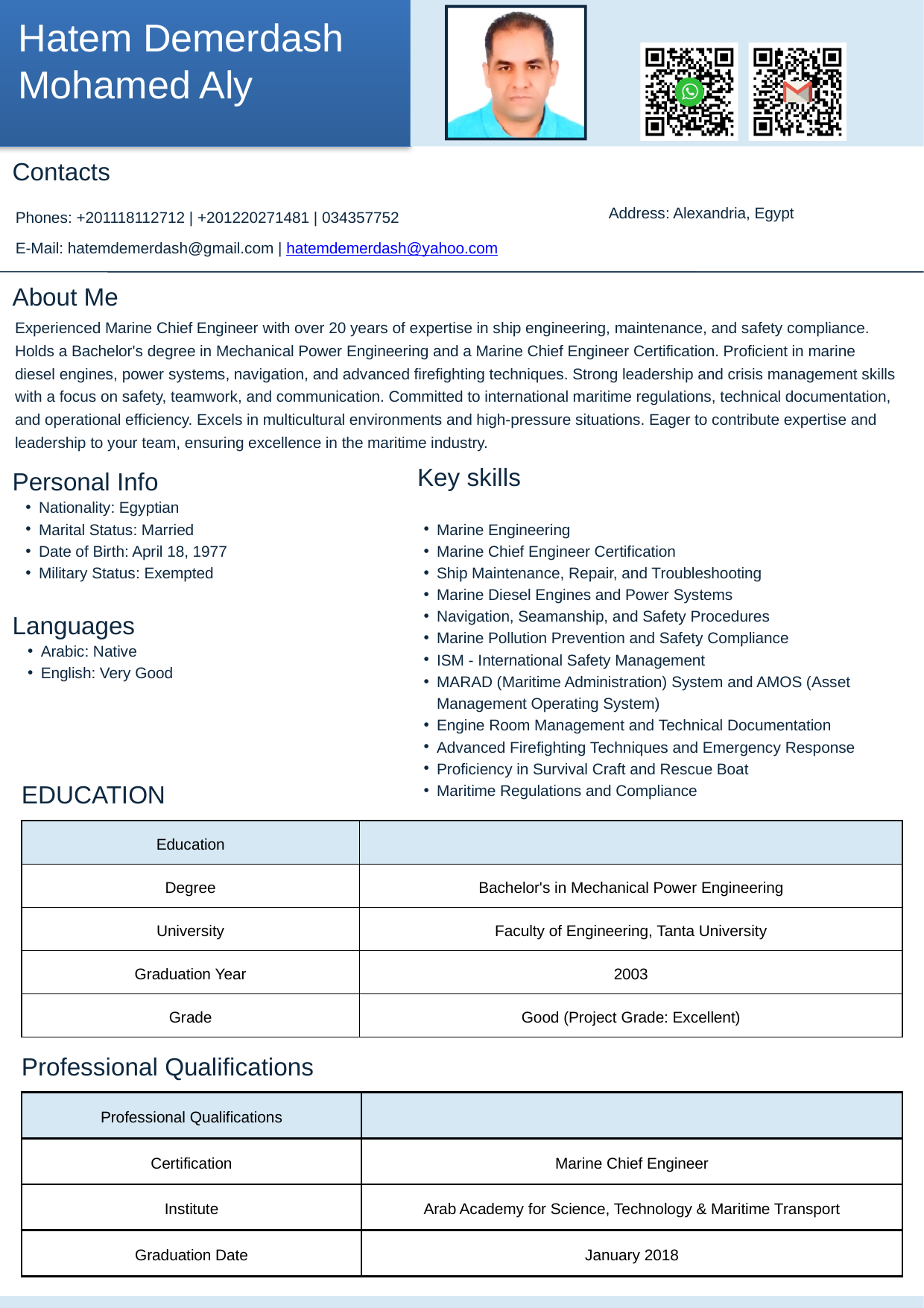

Hatem Demerdash Mohamed Aly

Contacts
Phones: +201118112712 | +201220271481 | 034357752
Address: Alexandria, Egypt
E-Mail: hatemdemerdash@gmail.com | hatemdemerdash@yahoo.com

About Me
Experienced Marine Chief Engineer with over 20 years of expertise in ship engineering, maintenance, and safety compliance. Holds a Bachelor's degree in Mechanical Power Engineering and a Marine Chief Engineer Certification. Proficient in marine diesel engines, power systems, navigation, and advanced firefighting techniques. Strong leadership and crisis management skills with a focus on safety, teamwork, and communication. Committed to international maritime regulations, technical documentation, and operational efficiency. Excels in multicultural environments and high-pressure situations. Eager to contribute expertise and leadership to your team, ensuring excellence in the maritime industry.
Personal Info
Key skills
Nationality: Egyptian
Marital Status: Married
Date of Birth: April 18, 1977
Military Status: Exempted

Marine Engineering
Marine Chief Engineer Certification
Ship Maintenance, Repair, and Troubleshooting
Marine Diesel Engines and Power Systems
Navigation, Seamanship, and Safety Procedures
Marine Pollution Prevention and Safety Compliance
ISM - International Safety Management
MARAD (Maritime Administration) System and AMOS (Asset Management Operating System)
Engine Room Management and Technical Documentation
Advanced Firefighting Techniques and Emergency Response
Proficiency in Survival Craft and Rescue Boat
Maritime Regulations and Compliance
Languages
Arabic: Native
English: Very Good
EDUCATION
| Education |  |
| --- | --- |
| Degree | Bachelor's in Mechanical Power Engineering |
| University | Faculty of Engineering, Tanta University |
| Graduation Year | 2003 |
| Grade | Good (Project Grade: Excellent) |
Professional Qualifications
| Professional Qualifications |  |
| --- | --- |
| Certification | Marine Chief Engineer |
| Institute | Arab Academy for Science, Technology & Maritime Transport |
| Graduation Date | January 2018 |